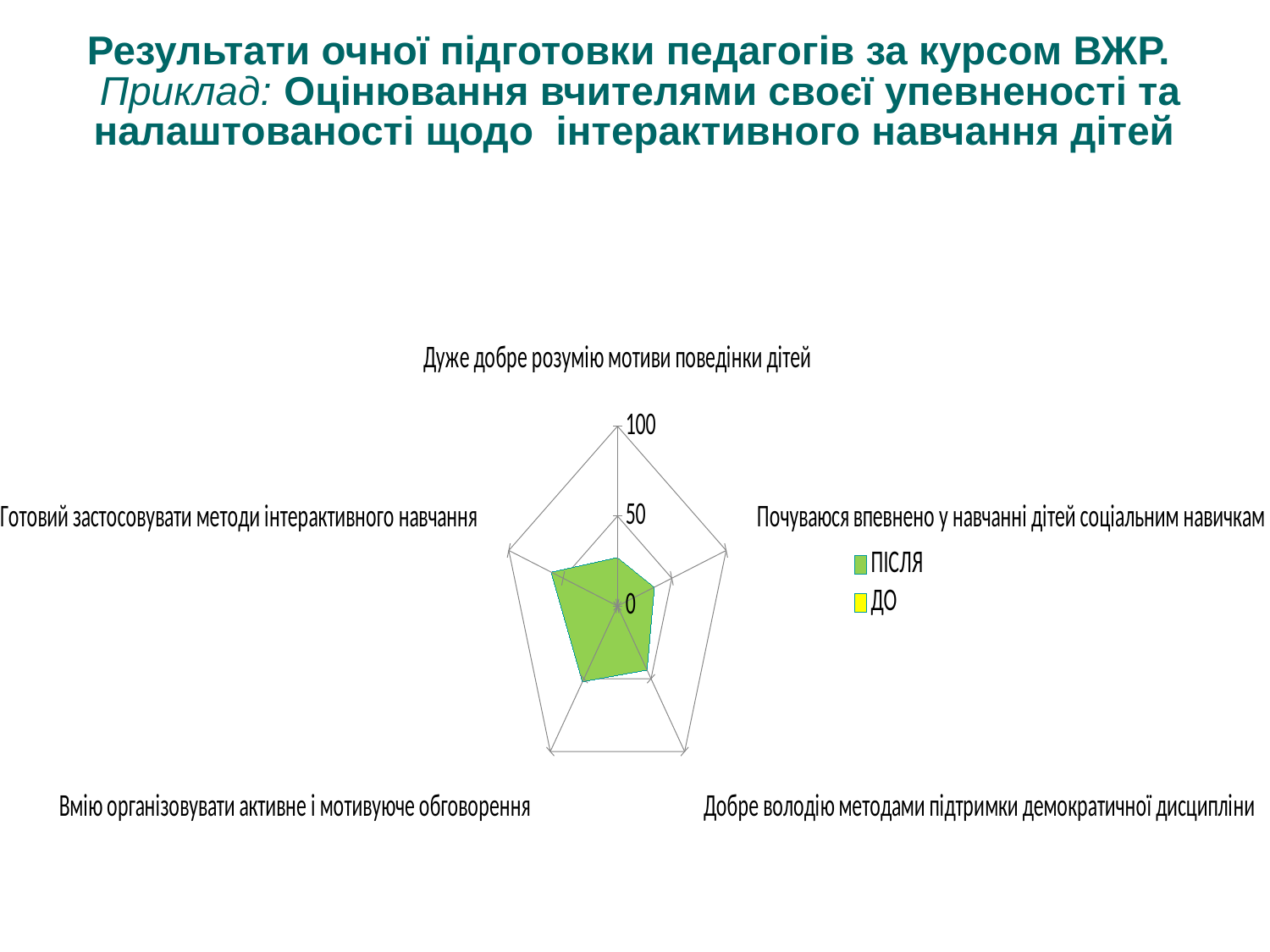

# Результати очної підготовки педагогів за курсом ВЖР. Приклад: Оцінювання вчителями своєї упевненості та налаштованості щодо  інтерактивного навчання дітей

### Chart

| Category | ПІСЛЯ | ДО |
|---|---|---|
| Дуже добре розумію мотиви поведінки дітей | 27.0 | 2.0 |
| Почуваюся впевнено у навчанні дітей соціальним навичкам | 34.0 | 8.0 |
| Добре володію методами підтримки демократичної дисципліни | 44.0 | 14.0 |
| Вмію організовувати активне і мотивуюче обговорення | 52.0 | 16.0 |
| Готовий застосовувати методи інтерактивного навчання | 61.0 | 24.0 |